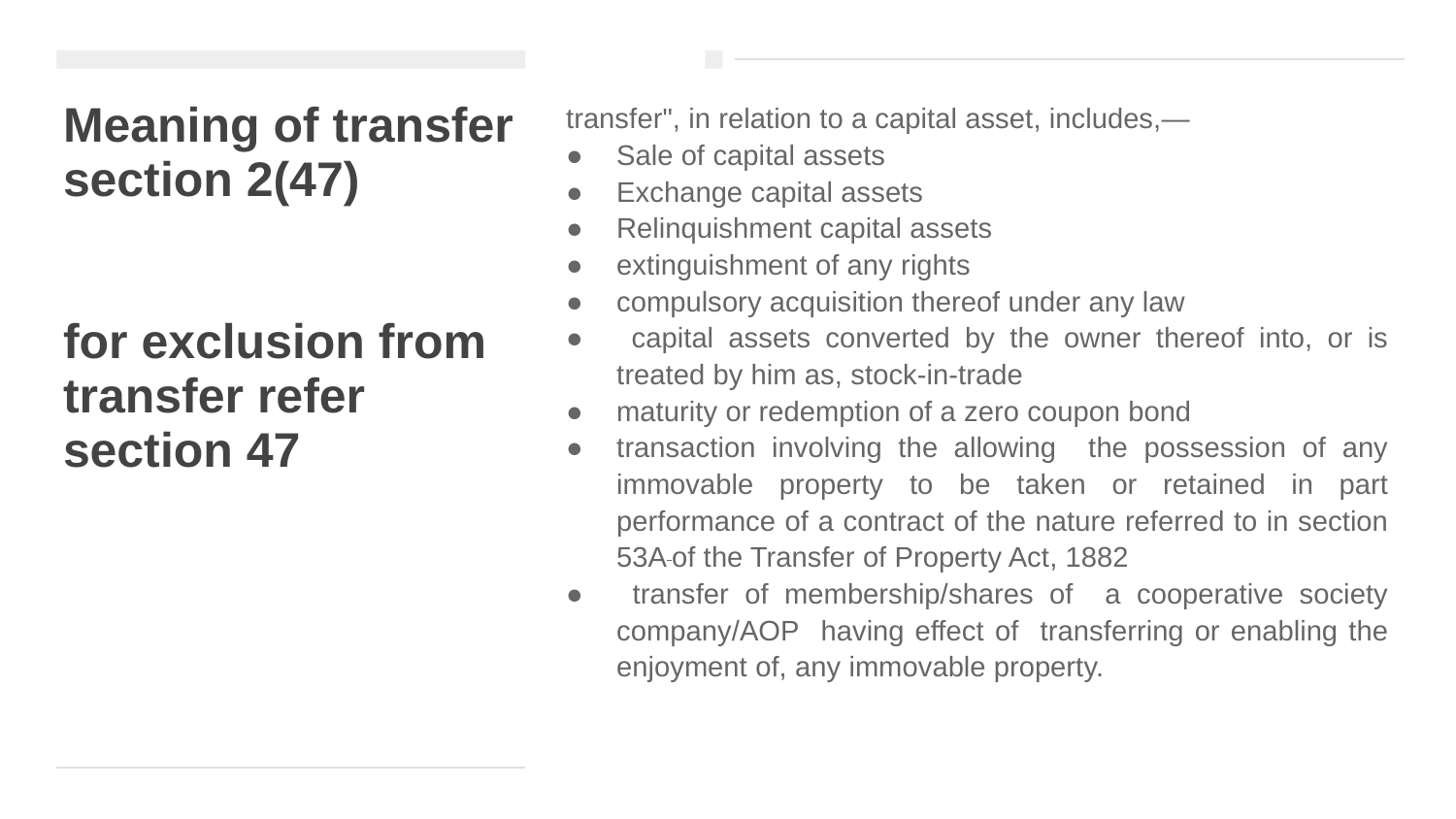

# Meaning of transfer section 2(47) for exclusion from transfer refer section 47
transfer", in relation to a capital asset, includes,—
Sale of capital assets
Exchange capital assets
Relinquishment capital assets
extinguishment of any rights
compulsory acquisition thereof under any law
 capital assets converted by the owner thereof into, or is treated by him as, stock-in-trade
maturity or redemption of a zero coupon bond
transaction involving the allowing  the possession of any immovable property to be taken or retained in part performance of a contract of the nature referred to in section 53A of the Transfer of Property Act, 1882
 transfer of membership/shares of  a cooperative society company/AOP  having effect of  transferring or enabling the enjoyment of, any immovable property.